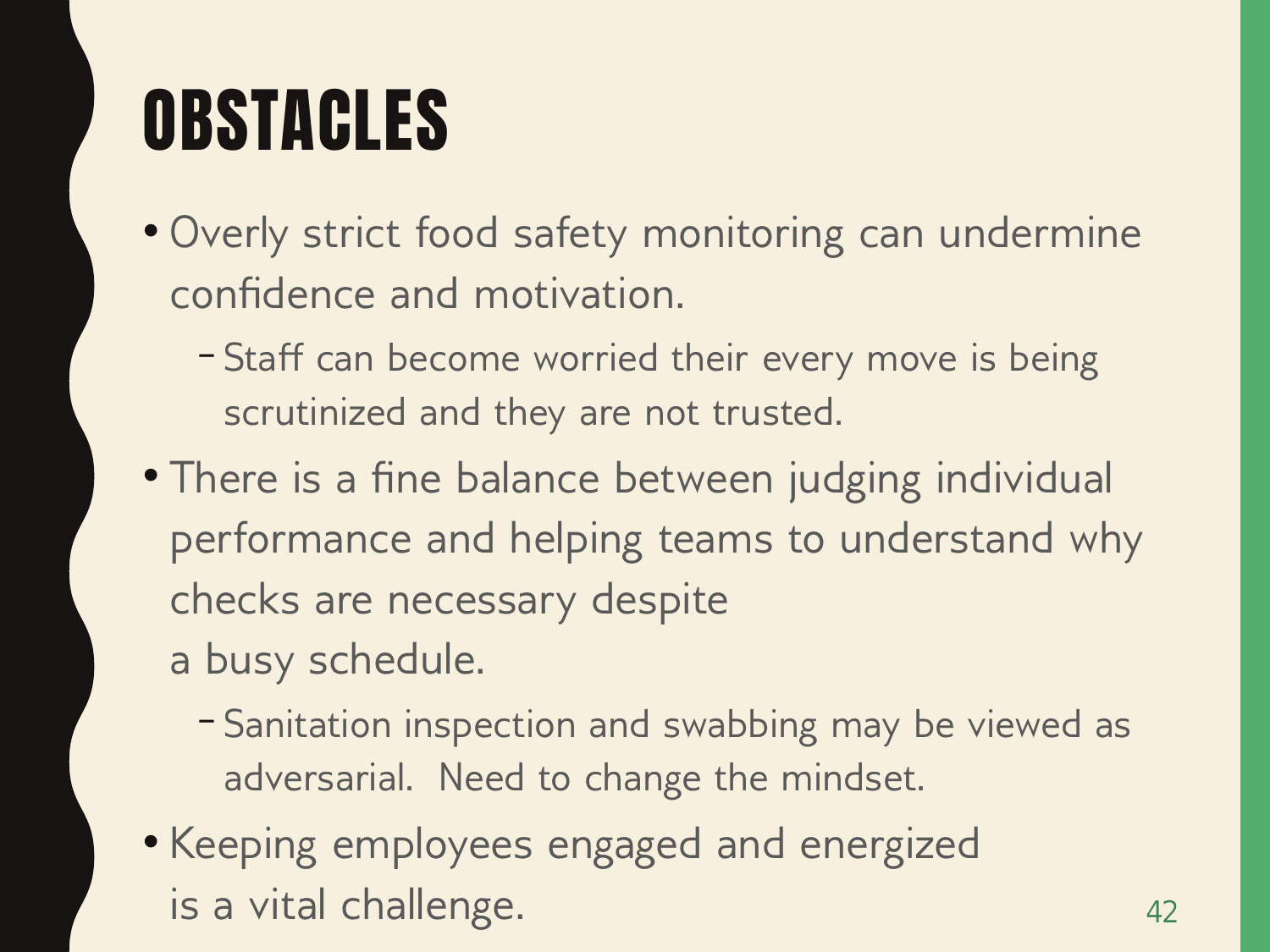

# Obstacles
Overly strict food safety monitoring can undermine confidence and motivation.
Staff can become worried their every move is being scrutinized and they are not trusted.
There is a fine balance between judging individual performance and helping teams to understand why checks are necessary despite
a busy schedule.
Sanitation inspection and swabbing may be viewed as adversarial.  Need to change the mindset.
Keeping employees engaged and energized
is a vital challenge.
42